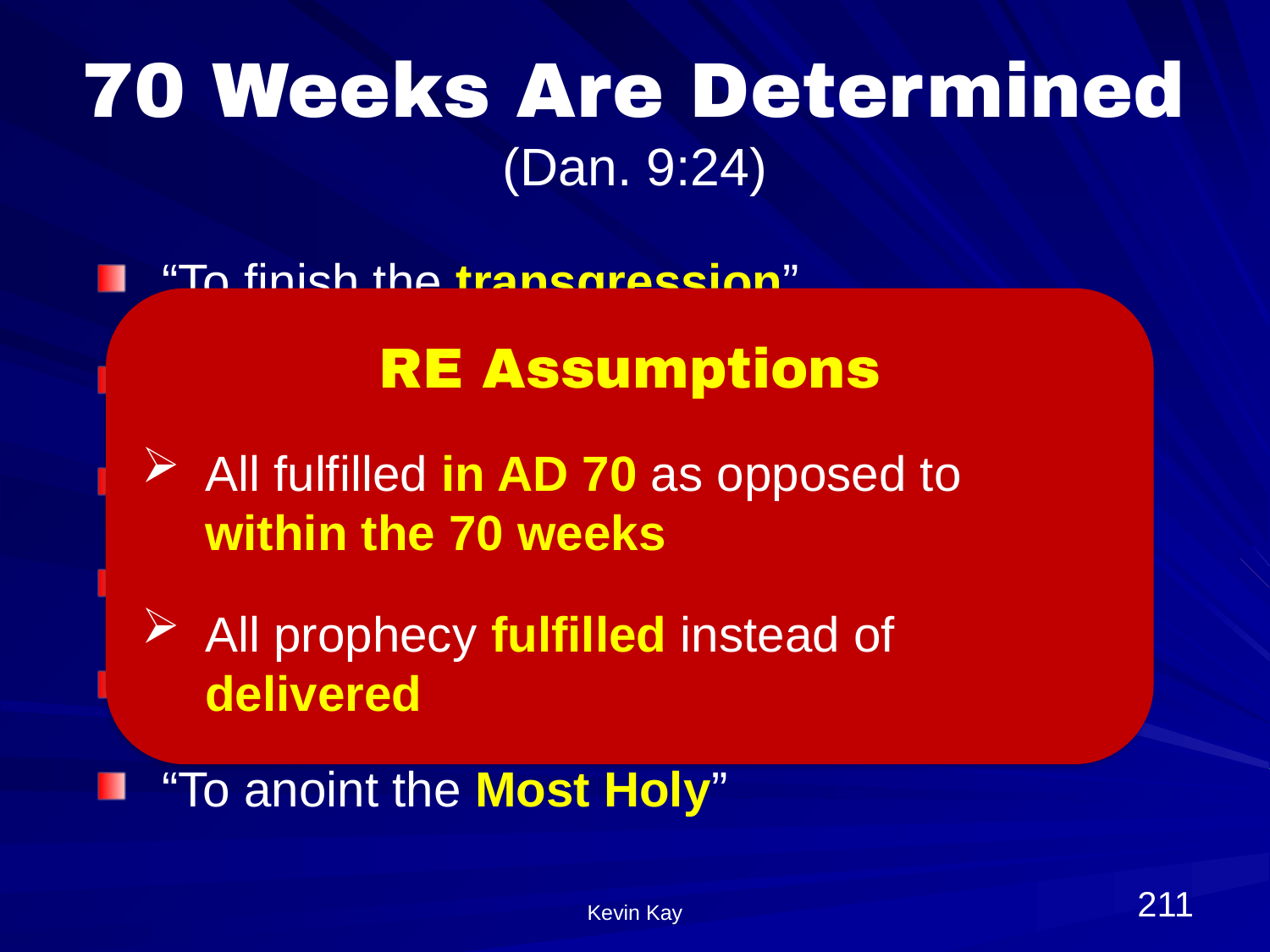

# 70 Weeks Are Determined (Dan. 9:24)
“To finish the transgression”
“To make an end of sins”
“To make reconciliation for iniquity”
 “To bring in everlasting righteousness”
“To seal up vision and prophecy”
“To anoint the Most Holy”
RE Assumptions
All fulfilled in AD 70 as opposed to within the 70 weeks
All prophecy fulfilled instead of delivered
211
Kevin Kay